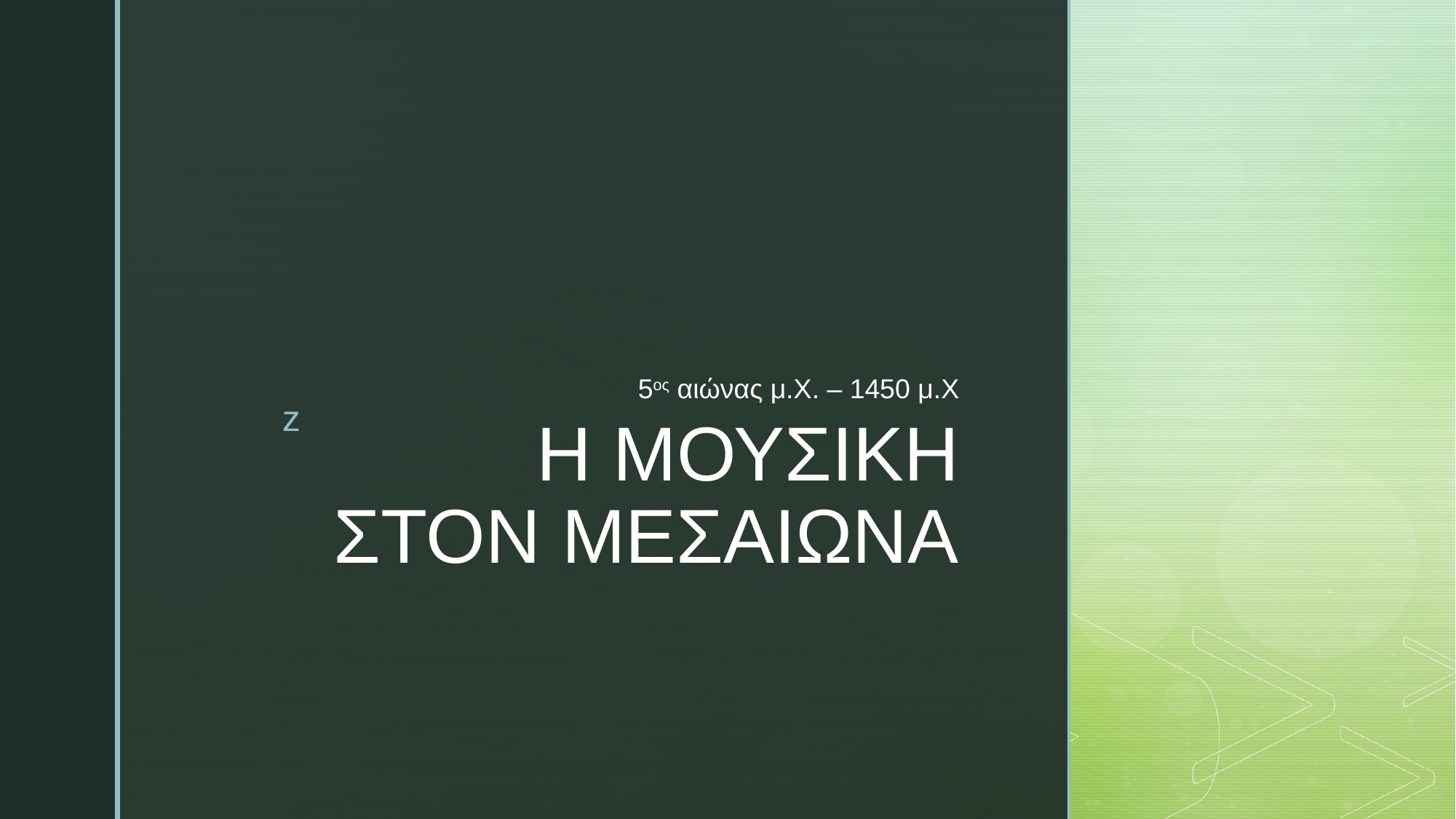

5ος αιώνας μ.Χ. – 1450 μ.Χ
# Η ΜΟΥΣΙΚΗ ΣΤΟΝ ΜΕΣΑΙΩΝΑ